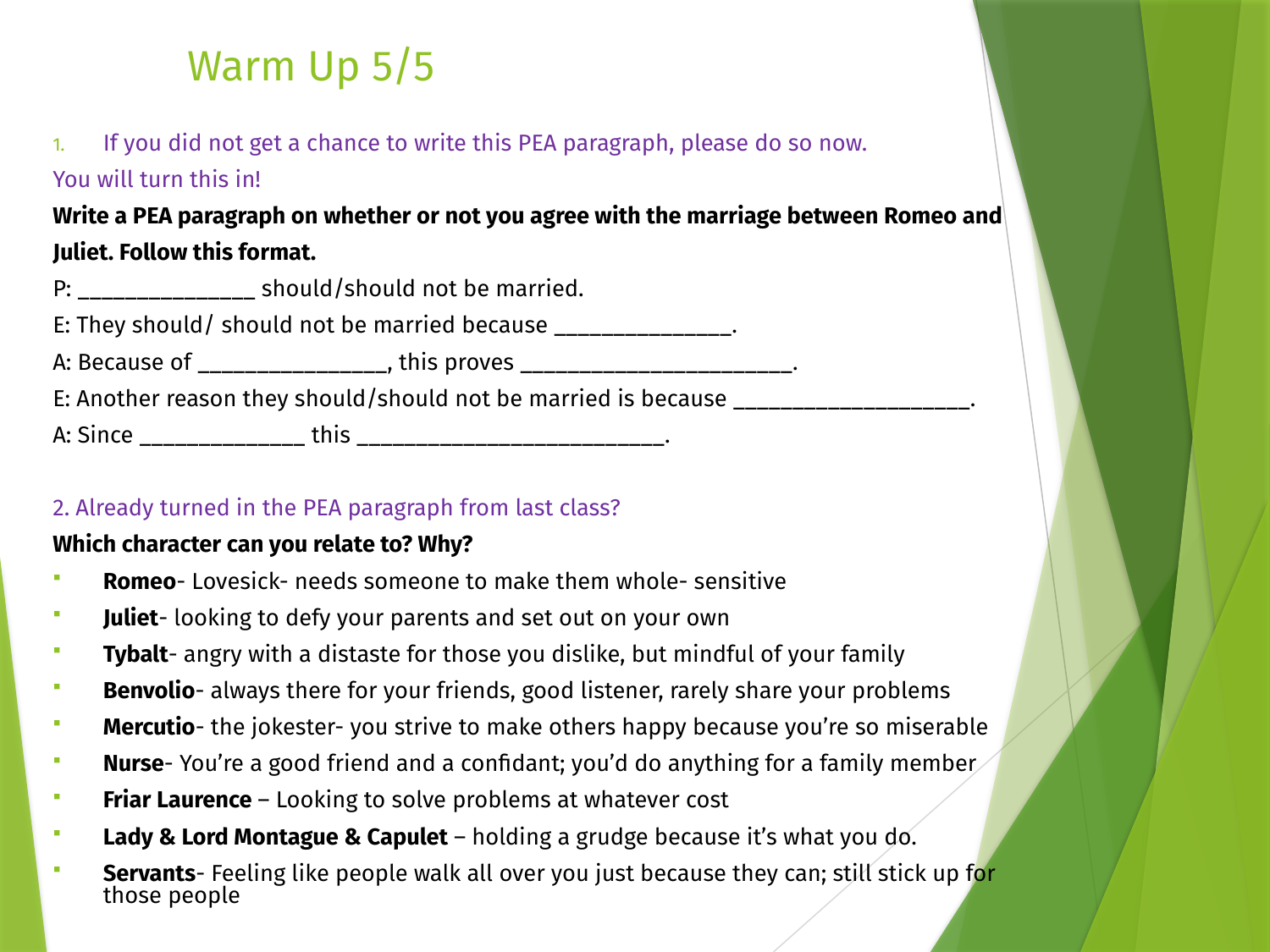

# Warm Up 5/5

If you did not get a chance to write this PEA paragraph, please do so now.
You will turn this in!
Write a PEA paragraph on whether or not you agree with the marriage between Romeo and
Juliet. Follow this format.
P: _______________ should/should not be married.
E: They should/ should not be married because _______________.
A: Because of ________________, this proves _______________________.
E: Another reason they should/should not be married is because ____________________.
A: Since ______________ this __________________________.

2. Already turned in the PEA paragraph from last class?
Which character can you relate to? Why?
Romeo- Lovesick- needs someone to make them whole- sensitive
Juliet- looking to defy your parents and set out on your own
Tybalt- angry with a distaste for those you dislike, but mindful of your family
Benvolio- always there for your friends, good listener, rarely share your problems
Mercutio- the jokester- you strive to make others happy because you’re so miserable
Nurse- You’re a good friend and a confidant; you’d do anything for a family member
Friar Laurence – Looking to solve problems at whatever cost
Lady & Lord Montague & Capulet – holding a grudge because it’s what you do.
Servants- Feeling like people walk all over you just because they can; still stick up for those people